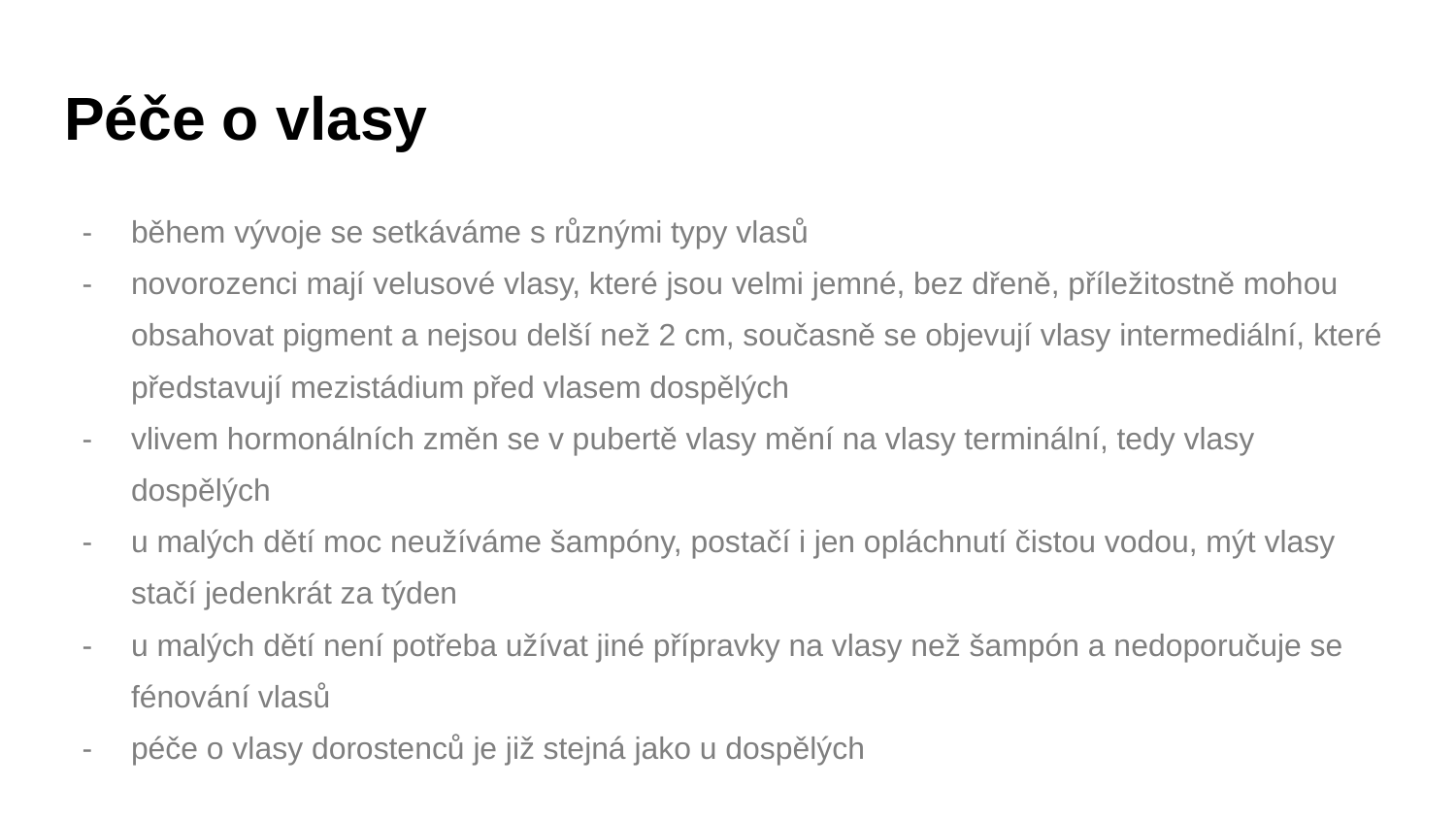

# Péče o vlasy
během vývoje se setkáváme s různými typy vlasů
novorozenci mají velusové vlasy, které jsou velmi jemné, bez dřeně, příležitostně mohou obsahovat pigment a nejsou delší než 2 cm, současně se objevují vlasy intermediální, které představují mezistádium před vlasem dospělých
vlivem hormonálních změn se v pubertě vlasy mění na vlasy terminální, tedy vlasy dospělých
u malých dětí moc neužíváme šampóny, postačí i jen opláchnutí čistou vodou, mýt vlasy stačí jedenkrát za týden
u malých dětí není potřeba užívat jiné přípravky na vlasy než šampón a nedoporučuje se fénování vlasů
péče o vlasy dorostenců je již stejná jako u dospělých